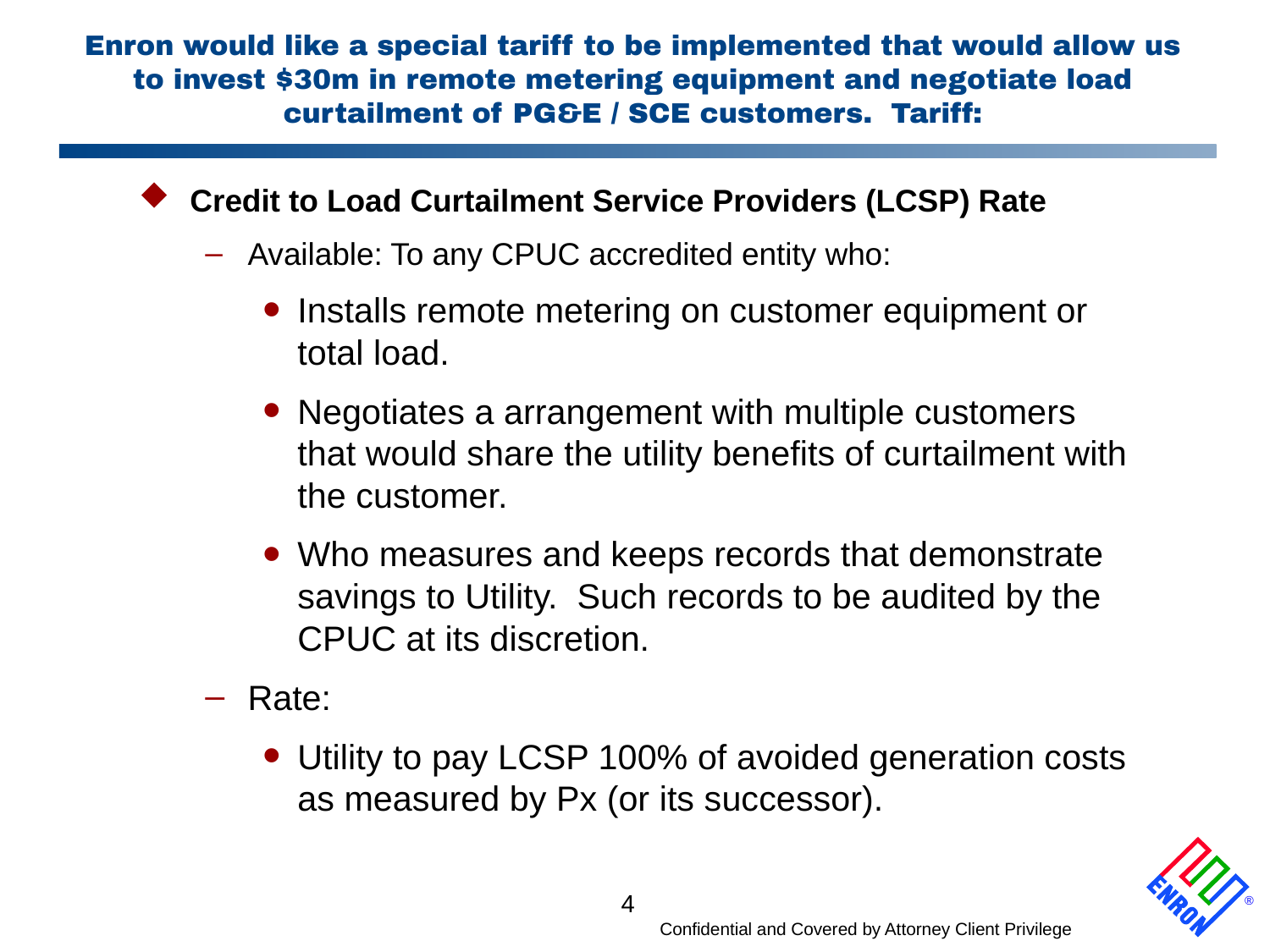

# Enron would like a special tariff to be implemented that would allow us to invest $30m in remote metering equipment and negotiate load curtailment of PG&E / SCE customers.  Tariff:
Credit to Load Curtailment Service Providers (LCSP) Rate
Available: To any CPUC accredited entity who:
Installs remote metering on customer equipment or total load.
Negotiates a arrangement with multiple customers that would share the utility benefits of curtailment with the customer.
Who measures and keeps records that demonstrate savings to Utility.  Such records to be audited by the CPUC at its discretion.
Rate:
Utility to pay LCSP 100% of avoided generation costs as measured by Px (or its successor).

4